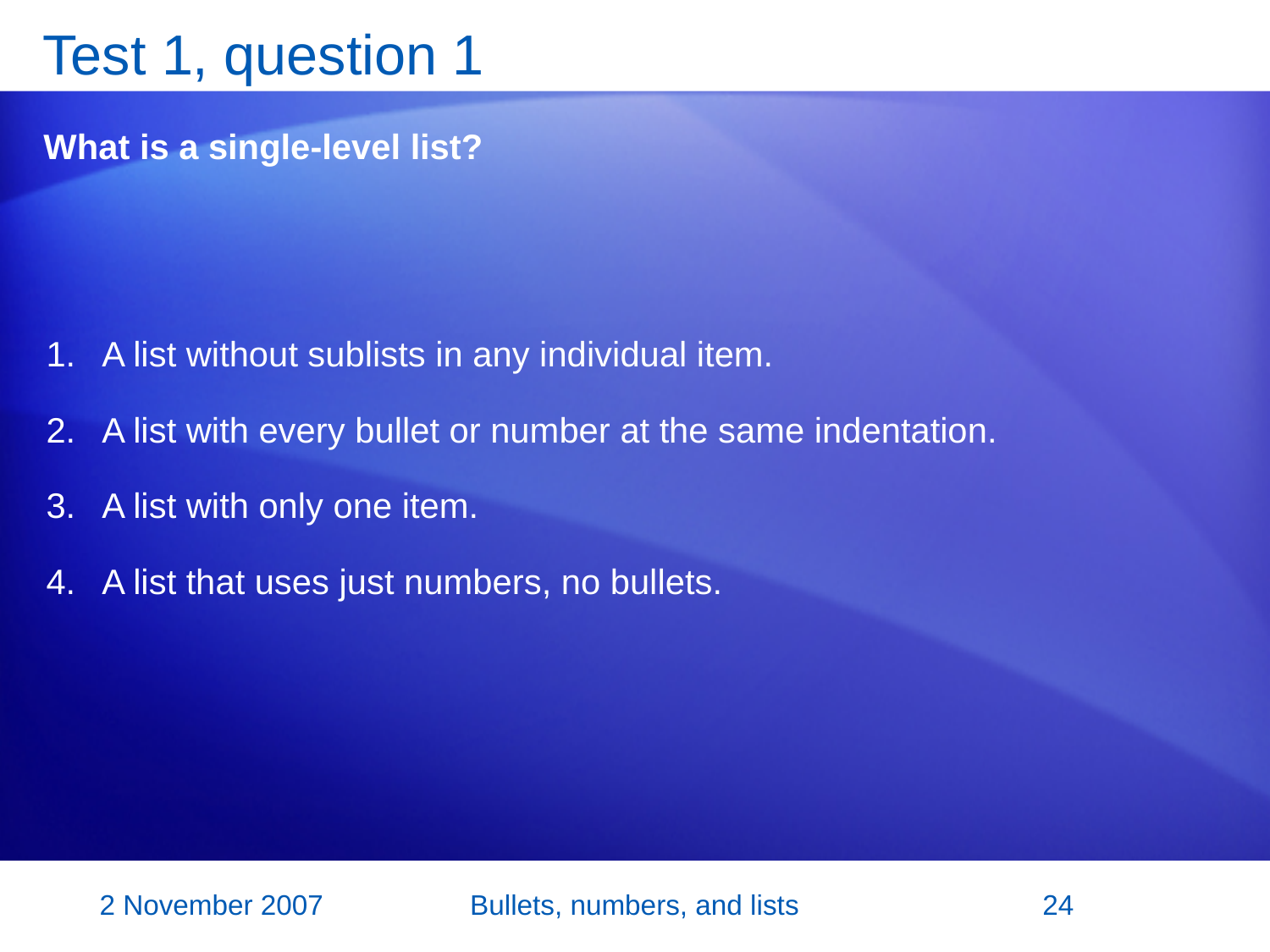

# Test 1, question 1
What is a single-level list?
A list without sublists in any individual item.
A list with every bullet or number at the same indentation.
A list with only one item.
A list that uses just numbers, no bullets.
2 November 2007
Bullets, numbers, and lists
24